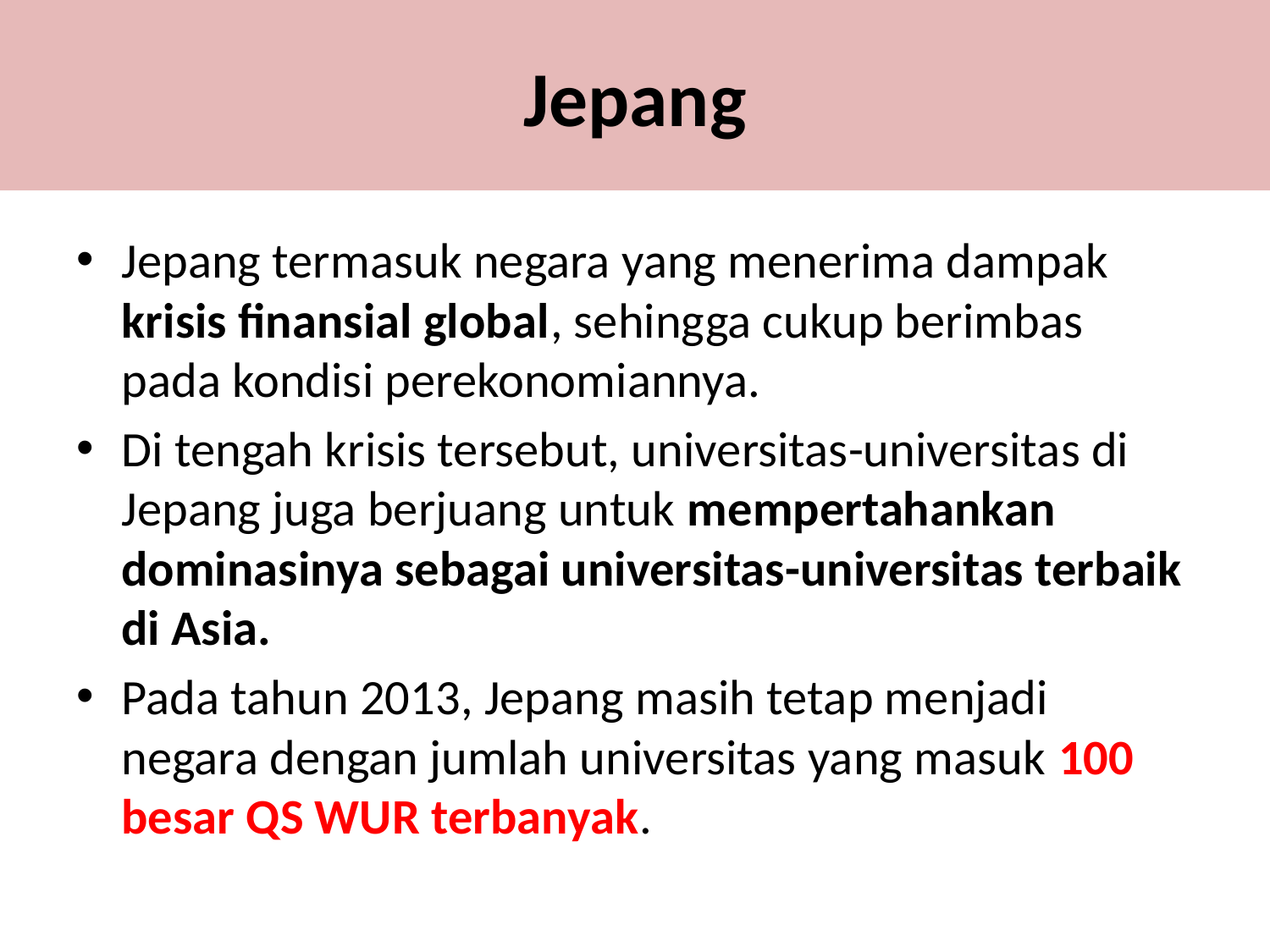

Jepang
Jepang termasuk negara yang menerima dampak krisis finansial global, sehingga cukup berimbas pada kondisi perekonomiannya.
Di tengah krisis tersebut, universitas-universitas di Jepang juga berjuang untuk mempertahankan dominasinya sebagai universitas-universitas terbaik di Asia.
Pada tahun 2013, Jepang masih tetap menjadi negara dengan jumlah universitas yang masuk 100 besar QS WUR terbanyak.